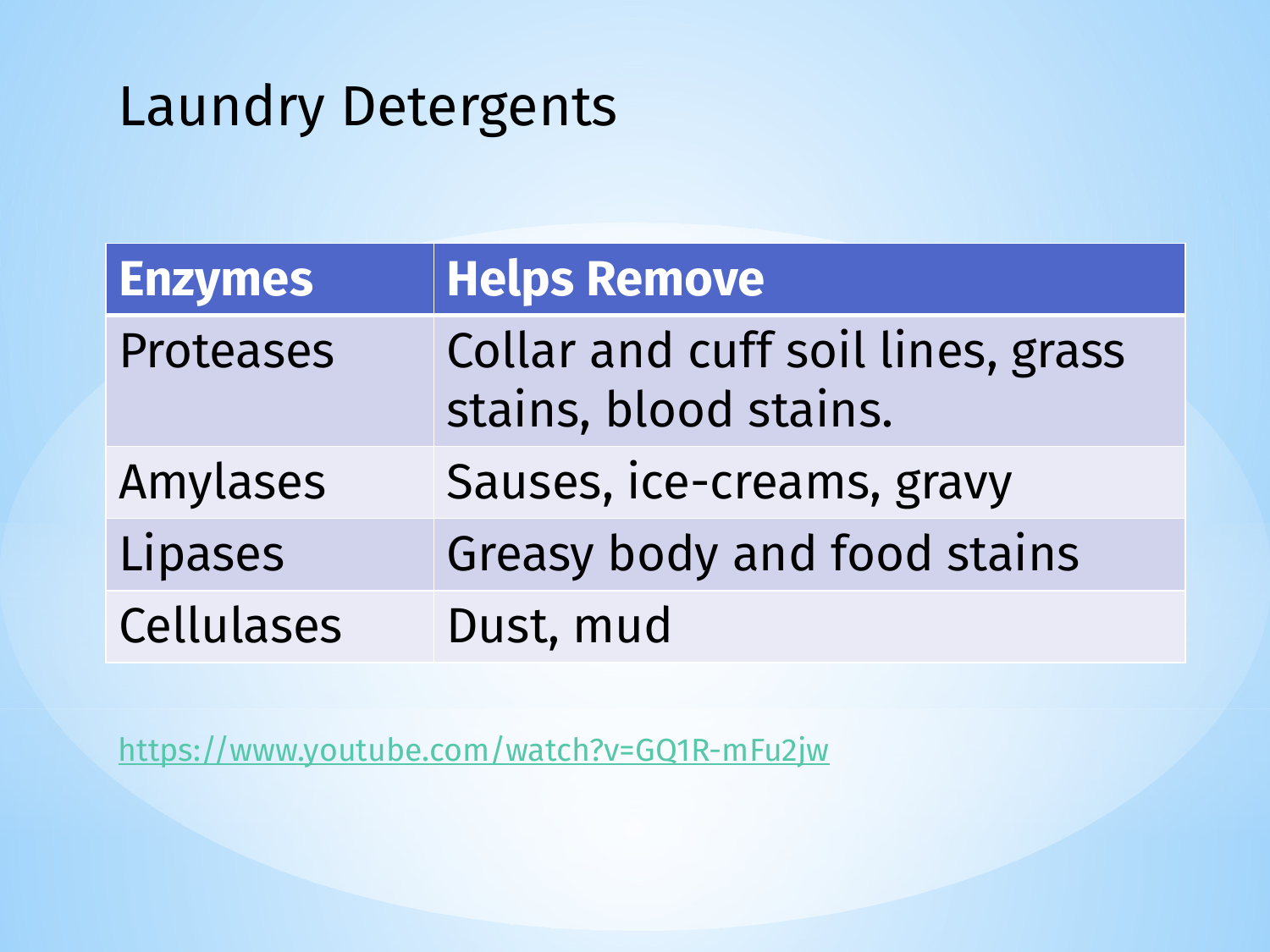

Laundry Detergents
| Enzymes | Helps Remove |
| --- | --- |
| Proteases | Collar and cuff soil lines, grass stains, blood stains. |
| Amylases | Sauses, ice-creams, gravy |
| Lipases | Greasy body and food stains |
| Cellulases | Dust, mud |
https://www.youtube.com/watch?v=GQ1R-mFu2jw